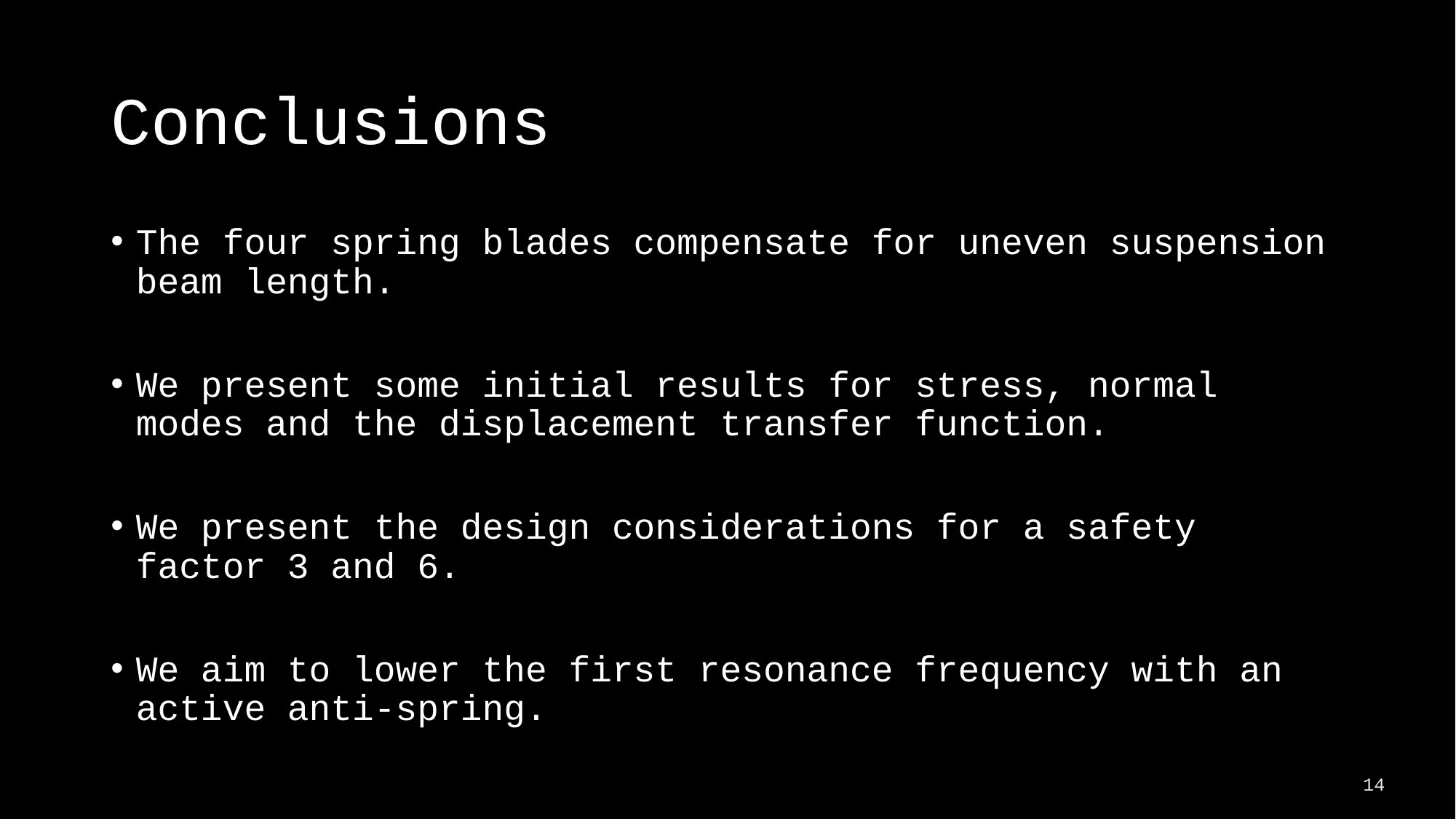

# Conclusions
The four spring blades compensate for uneven suspension beam length.

We present some initial results for stress, normal modes and the displacement transfer function.

We present the design considerations for a safety factor 3 and 6.

We aim to lower the first resonance frequency with an active anti-spring.

14